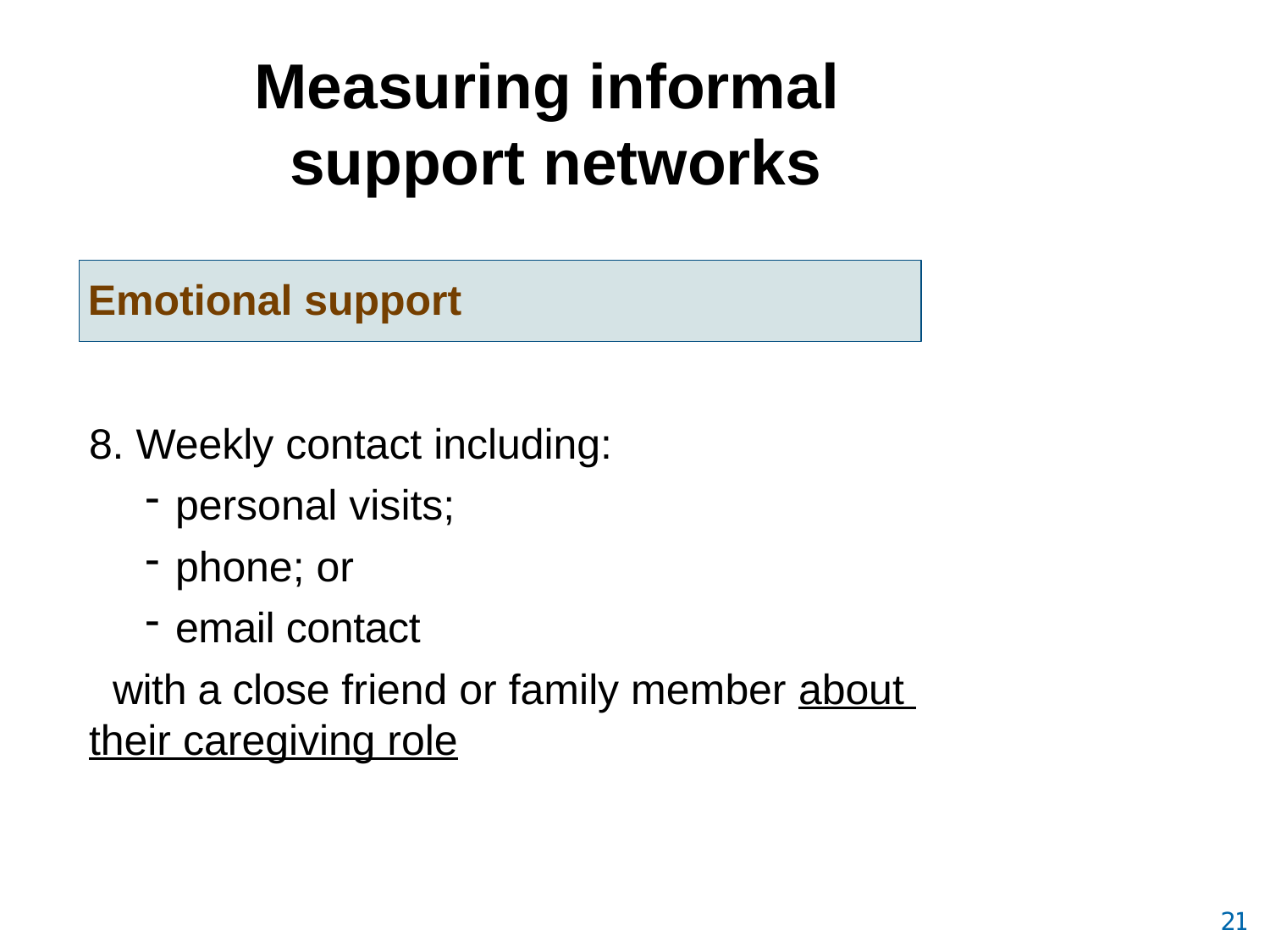

Measuring informal
support networks

Emotional support

8. Weekly contact including:
personal visits;
phone; or
email contact
	with a close friend or family member about 	their caregiving role

21